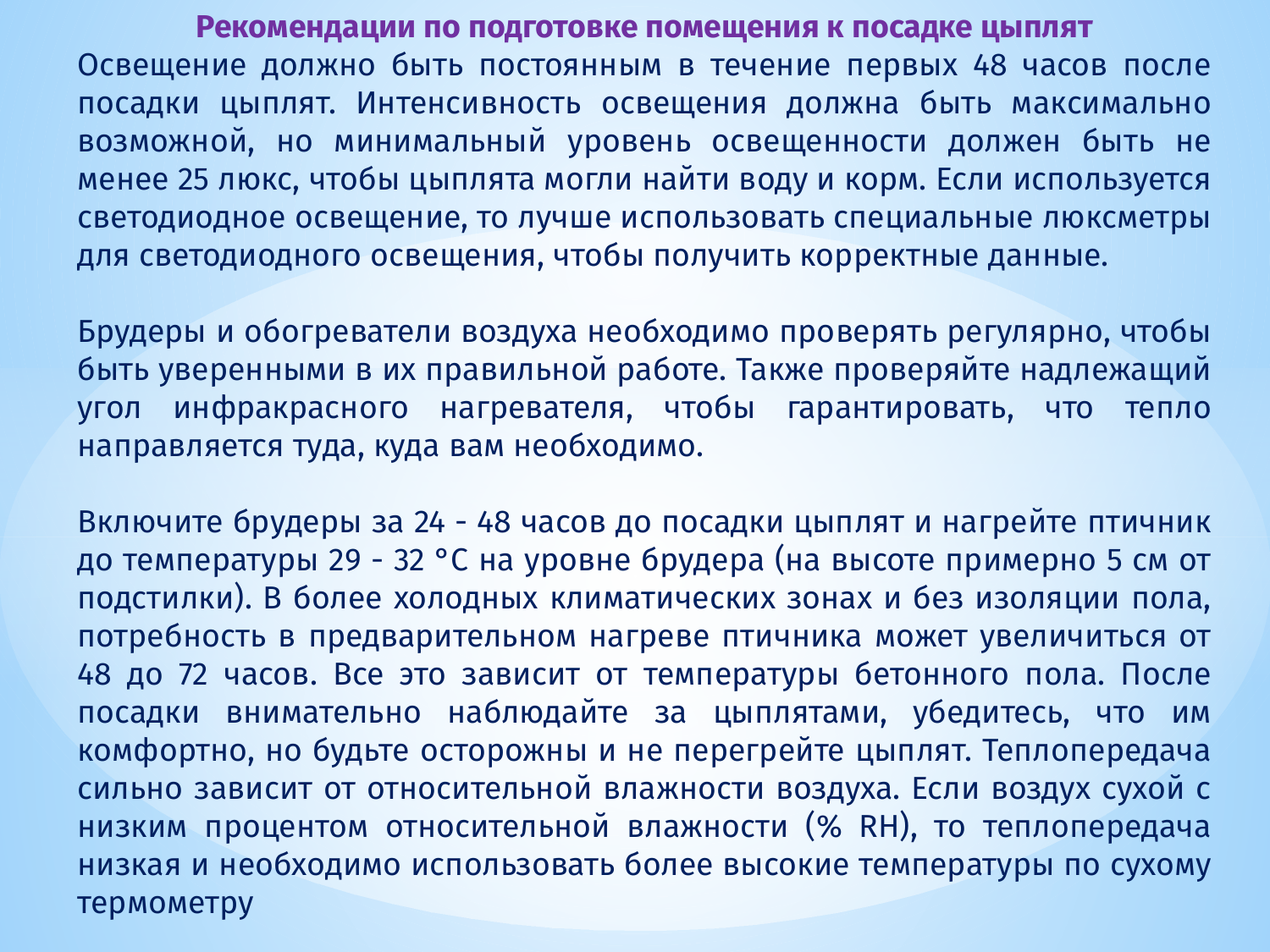

Рекомендации по подготовке помещения к посадке цыплят
Освещение должно быть постоянным в течение первых 48 часов после посадки цыплят. Интенсивность освещения должна быть максимально возможной, но минимальный уровень освещенности должен быть не менее 25 люкс, чтобы цыплята могли найти воду и корм. Если используется светодиодное освещение, то лучше использовать специальные люксметры для светодиодного освещения, чтобы получить корректные данные.

Брудеры и обогреватели воздуха необходимо проверять регулярно, чтобы быть уверенными в их правильной работе. Также проверяйте надлежащий угол инфракрасного нагревателя, чтобы гарантировать, что тепло направляется туда, куда вам необходимо.

Включите брудеры за 24 - 48 часов до посадки цыплят и нагрейте птичник до температуры 29 - 32 °С на уровне брудера (на высоте примерно 5 см от подстилки). В более холодных климатических зонах и без изоляции пола, потребность в предварительном нагреве птичника может увеличиться от 48 до 72 часов. Все это зависит от температуры бетонного пола. После посадки внимательно наблюдайте за цыплятами, убедитесь, что им комфортно, но будьте осторожны и не перегрейте цыплят. Теплопередача сильно зависит от относительной влажности воздуха. Если воздух сухой с низким процентом относительной влажности (% RH), то теплопередача низкая и необходимо использовать более высокие температуры по сухому термометру